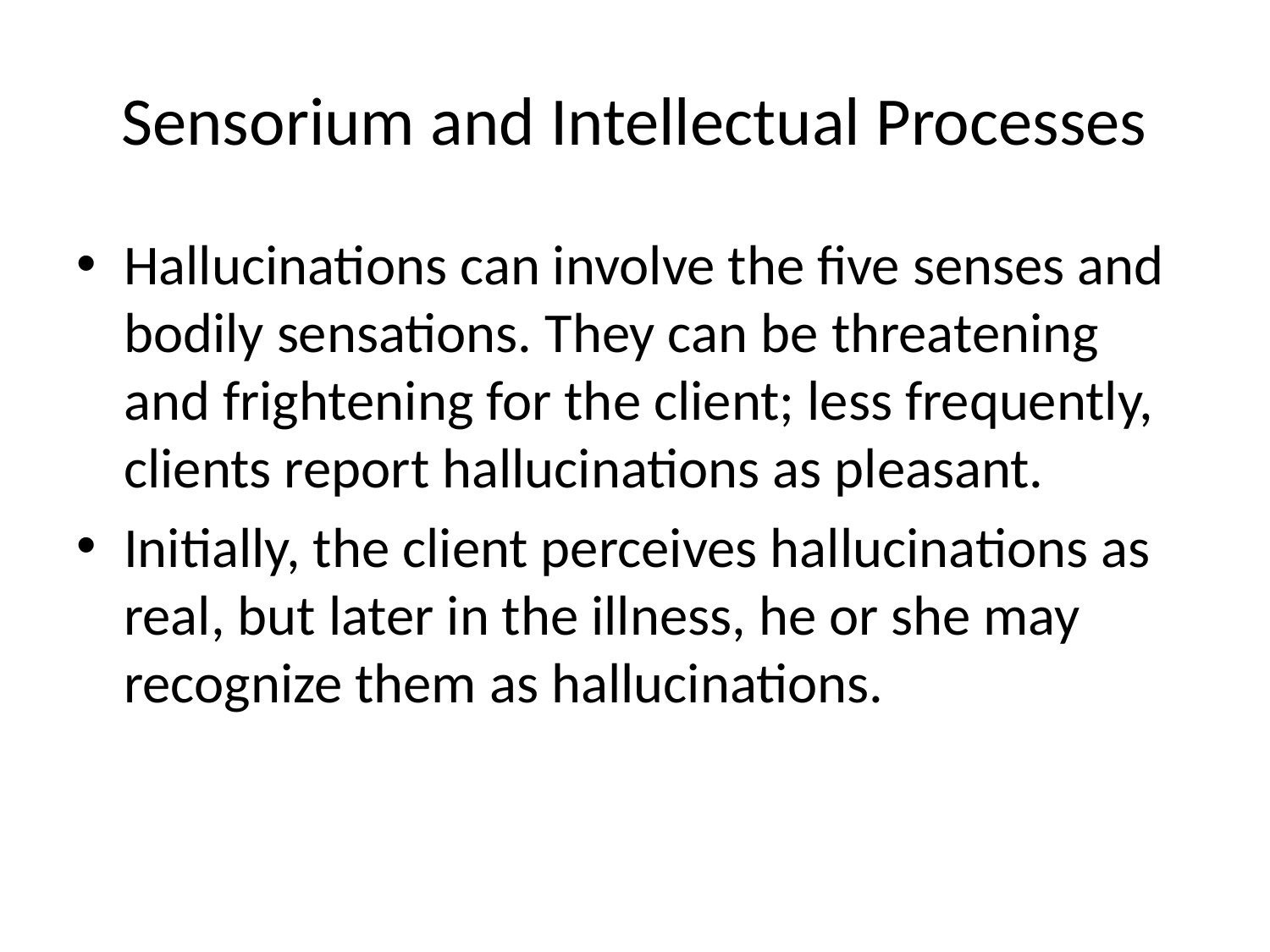

# Sensorium and Intellectual Processes
Hallucinations can involve the five senses and bodily sensations. They can be threatening and frightening for the client; less frequently, clients report hallucinations as pleasant.
Initially, the client perceives hallucinations as real, but later in the illness, he or she may recognize them as hallucinations.